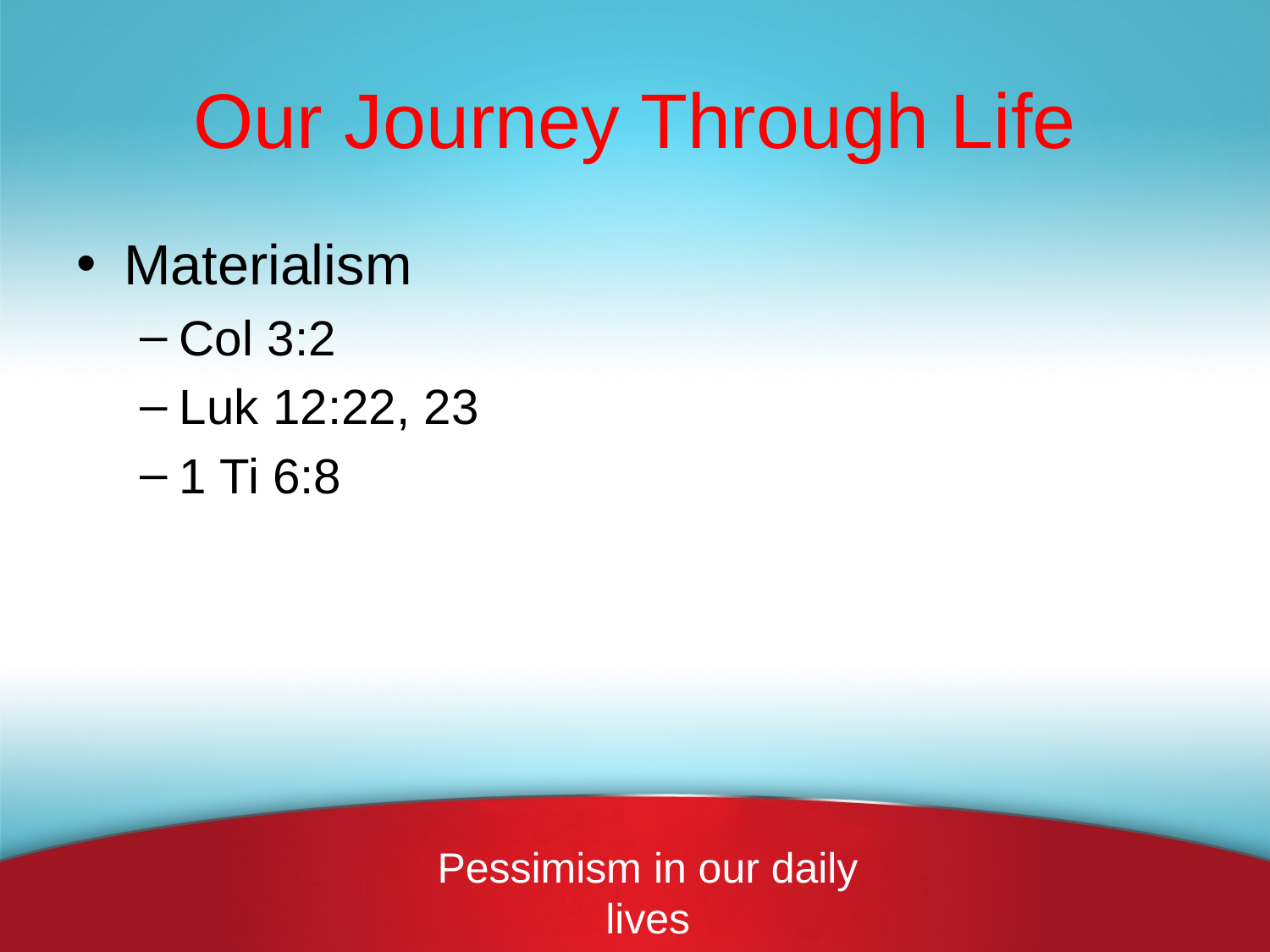

# Our Journey Through Life
Materialism
Col 3:2
Luk 12:22, 23
1 Ti 6:8
Pessimism in our daily lives